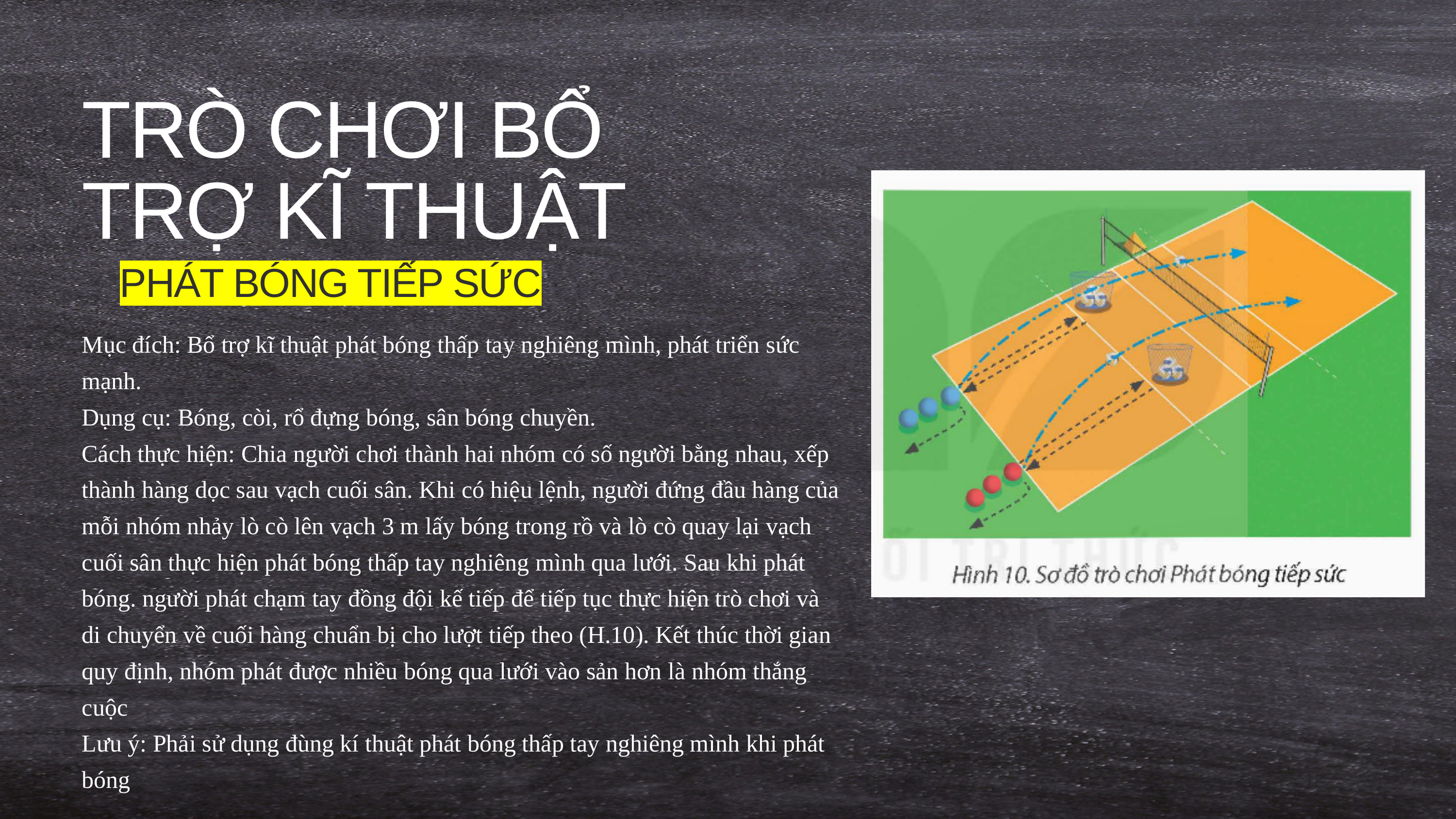

TRÒ CHƠI BỔ TRỢ KĨ THUẬT

PHÁT BÓNG TIẾP SỨC
Mục đích: Bổ trợ kĩ thuật phát bóng thấp tay nghiêng mình, phát triển sức mạnh.
Dụng cụ: Bóng, còi, rổ đựng bóng, sân bóng chuyền.
Cách thực hiện: Chia người chơi thành hai nhóm có số người bằng nhau, xếp thành hàng dọc sau vạch cuối sân. Khi có hiệu lệnh, người đứng đầu hàng của mỗi nhóm nhảy lò cò lên vạch 3 m lấy bóng trong rồ và lò cò quay lại vạch cuối sân thực hiện phát bóng thấp tay nghiêng mình qua lưới. Sau khi phát bóng. người phát chạm tay đồng đội kế tiếp để tiếp tục thực hiện trò chơi và di chuyển về cuối hàng chuẩn bị cho lượt tiếp theo (H.10). Kết thúc thời gian quy định, nhóm phát được nhiều bóng qua lưới vào sản hơn là nhóm thắng cuộc
Lưu ý: Phải sử dụng đùng kí thuật phát bóng thấp tay nghiêng mình khi phát bóng